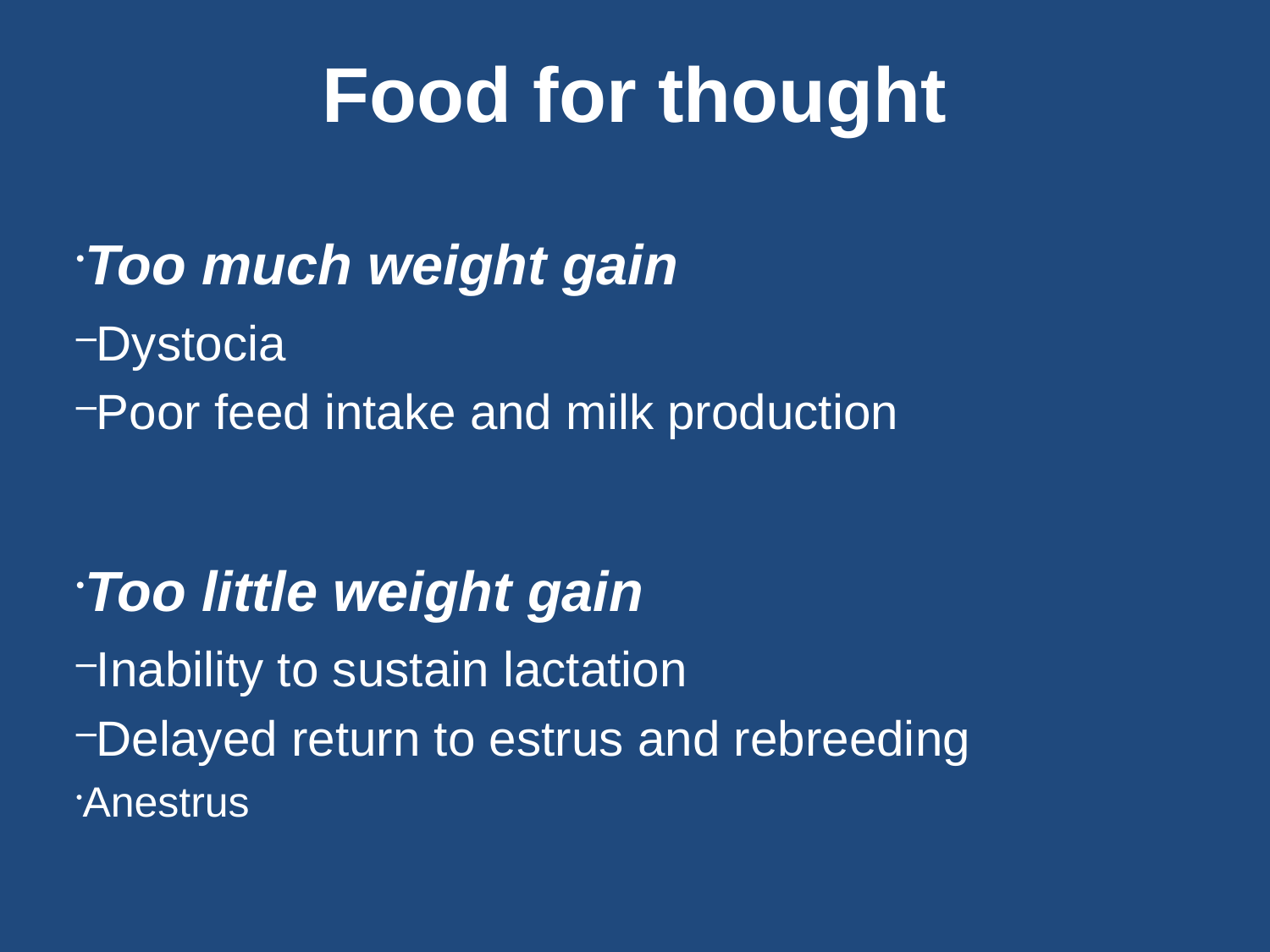

Food for thought
Too much weight gain
Dystocia
Poor feed intake and milk production

Too little weight gain
Inability to sustain lactation
Delayed return to estrus and rebreeding
Anestrus